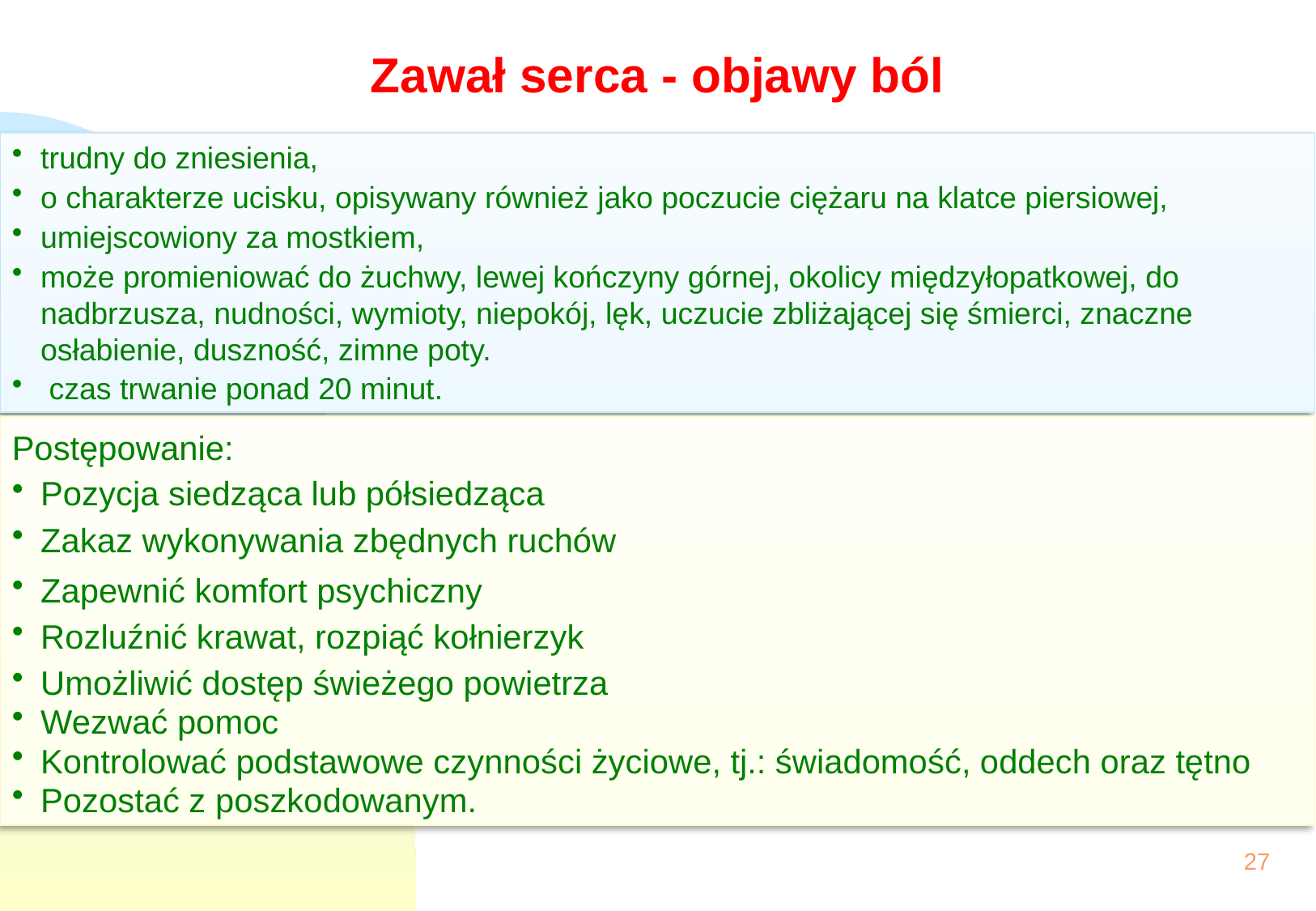

# Zawał serca - objawy ból
trudny do zniesienia,
o charakterze ucisku, opisywany również jako poczucie ciężaru na klatce piersiowej,
umiejscowiony za mostkiem,
może promieniować do żuchwy, lewej kończyny górnej, okolicy międzyłopatkowej, do nadbrzusza, nudności, wymioty, niepokój, lęk, uczucie zbliżającej się śmierci, znaczne osłabienie, duszność, zimne poty.
 czas trwanie ponad 20 minut.
Postępowanie:
Pozycja siedząca lub półsiedząca
Zakaz wykonywania zbędnych ruchów
Zapewnić komfort psychiczny
Rozluźnić krawat, rozpiąć kołnierzyk
Umożliwić dostęp świeżego powietrza
Wezwać pomoc
Kontrolować podstawowe czynności życiowe, tj.: świadomość, oddech oraz tętno
Pozostać z poszkodowanym.
27